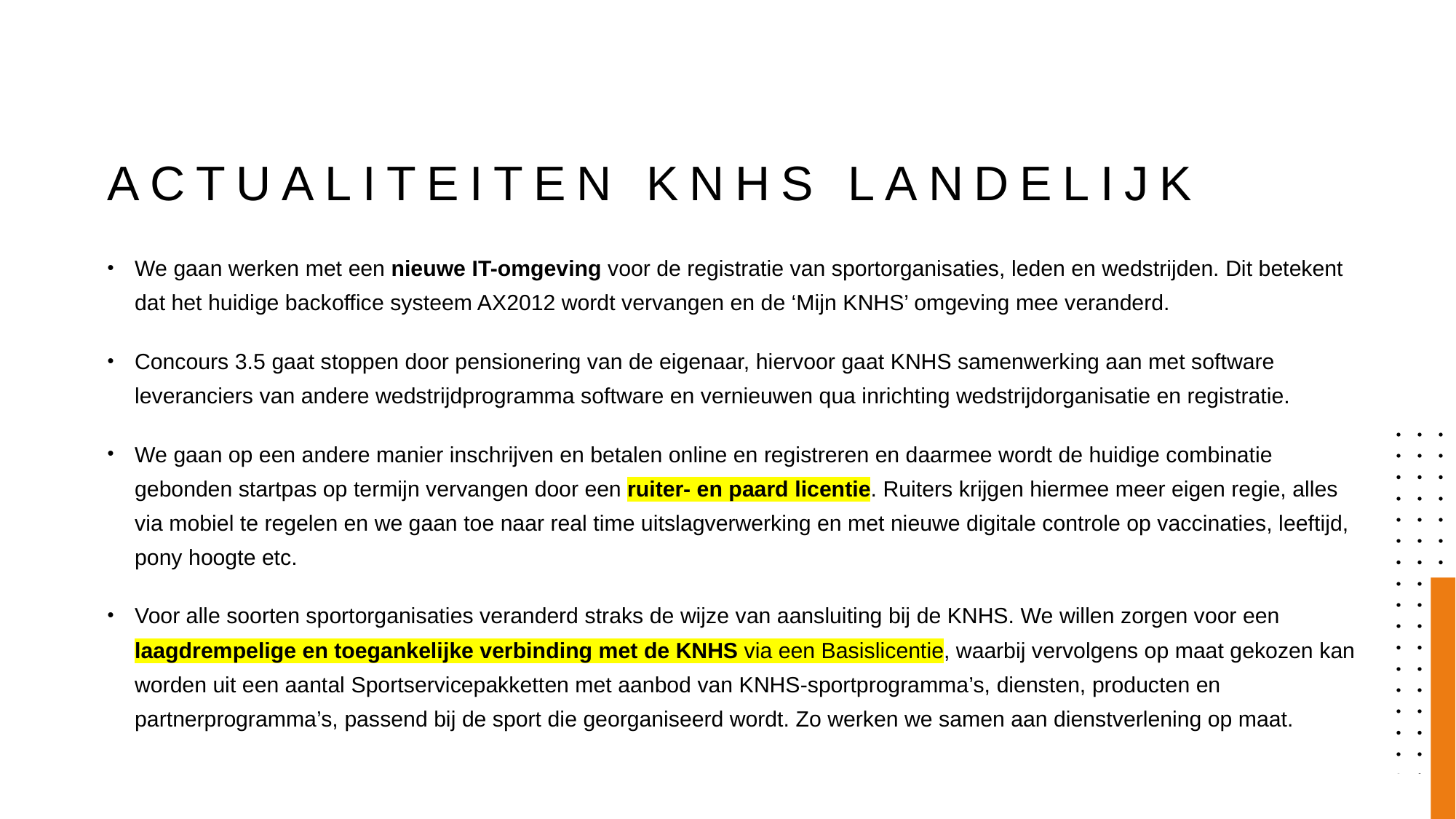

# Actualiteiten knhs landelijk
We gaan werken met een nieuwe IT-omgeving voor de registratie van sportorganisaties, leden en wedstrijden. Dit betekent dat het huidige backoffice systeem AX2012 wordt vervangen en de ‘Mijn KNHS’ omgeving mee veranderd.
Concours 3.5 gaat stoppen door pensionering van de eigenaar, hiervoor gaat KNHS samenwerking aan met software leveranciers van andere wedstrijdprogramma software en vernieuwen qua inrichting wedstrijdorganisatie en registratie.
We gaan op een andere manier inschrijven en betalen online en registreren en daarmee wordt de huidige combinatie gebonden startpas op termijn vervangen door een ruiter- en paard licentie. Ruiters krijgen hiermee meer eigen regie, alles via mobiel te regelen en we gaan toe naar real time uitslagverwerking en met nieuwe digitale controle op vaccinaties, leeftijd, pony hoogte etc.
Voor alle soorten sportorganisaties veranderd straks de wijze van aansluiting bij de KNHS. We willen zorgen voor een laagdrempelige en toegankelijke verbinding met de KNHS via een Basislicentie, waarbij vervolgens op maat gekozen kan worden uit een aantal Sportservicepakketten met aanbod van KNHS-sportprogramma’s, diensten, producten en partnerprogramma’s, passend bij de sport die georganiseerd wordt. Zo werken we samen aan dienstverlening op maat.